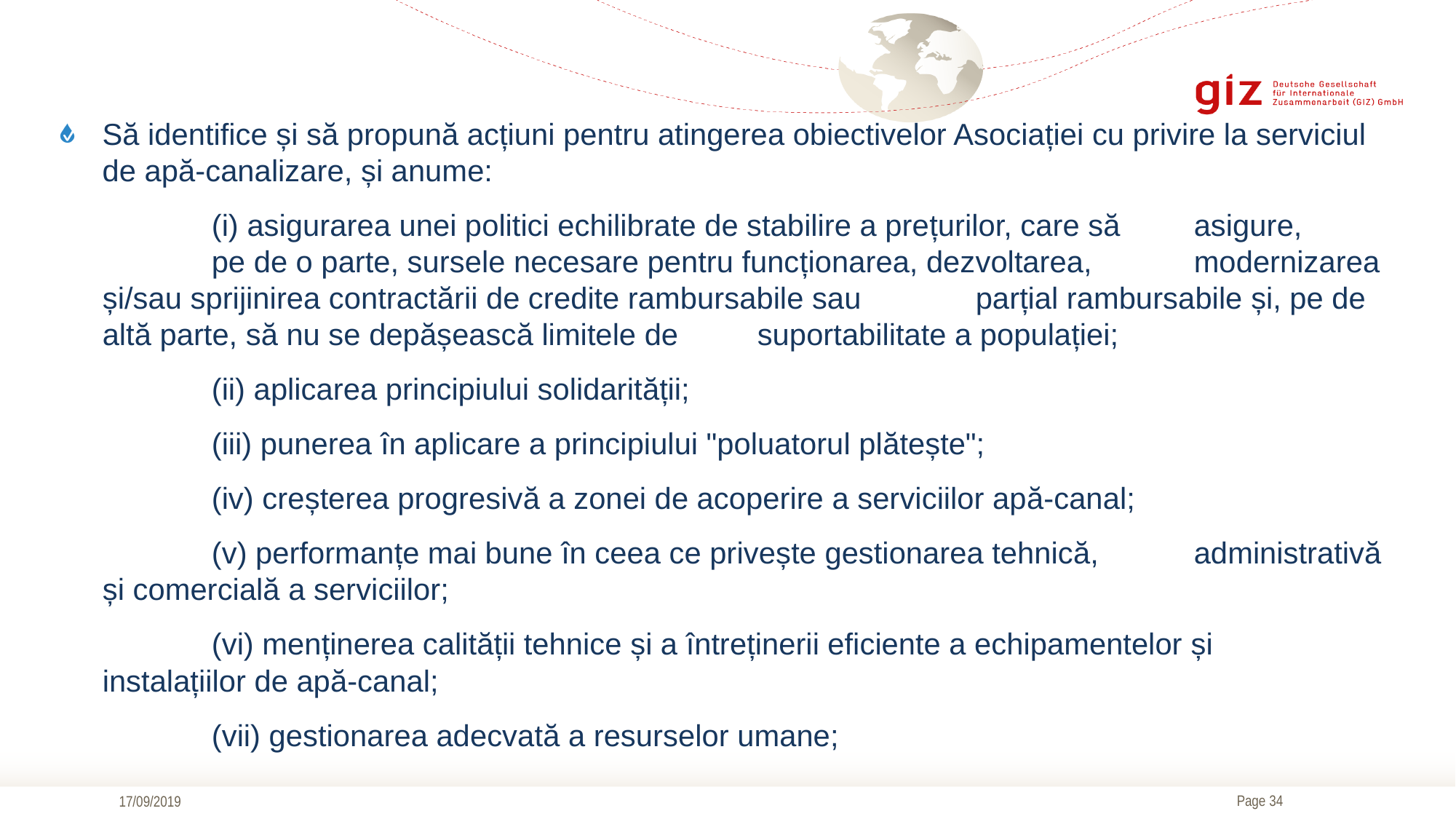

Să identifice și să propună acțiuni pentru atingerea obiectivelor Asociației cu privire la serviciul de apă-canalizare, și anume:
	(i) asigurarea unei politici echilibrate de stabilire a prețurilor, care să 	asigure, 	pe de o parte, sursele necesare pentru funcționarea, dezvoltarea, 	modernizarea și/sau sprijinirea contractării de credite rambursabile sau 	parțial rambursabile și, pe de altă parte, să nu se depășească limitele de 	suportabilitate a populației;
	(ii) aplicarea principiului solidarității;
	(iii) punerea în aplicare a principiului "poluatorul plătește";
	(iv) creșterea progresivă a zonei de acoperire a serviciilor apă-canal;
	(v) performanțe mai bune în ceea ce privește gestionarea tehnică, 	administrativă și comercială a serviciilor;
	(vi) menținerea calității tehnice și a întreținerii eficiente a echipamentelor și 	instalațiilor de apă-canal;
	(vii) gestionarea adecvată a resurselor umane;
17/09/2019